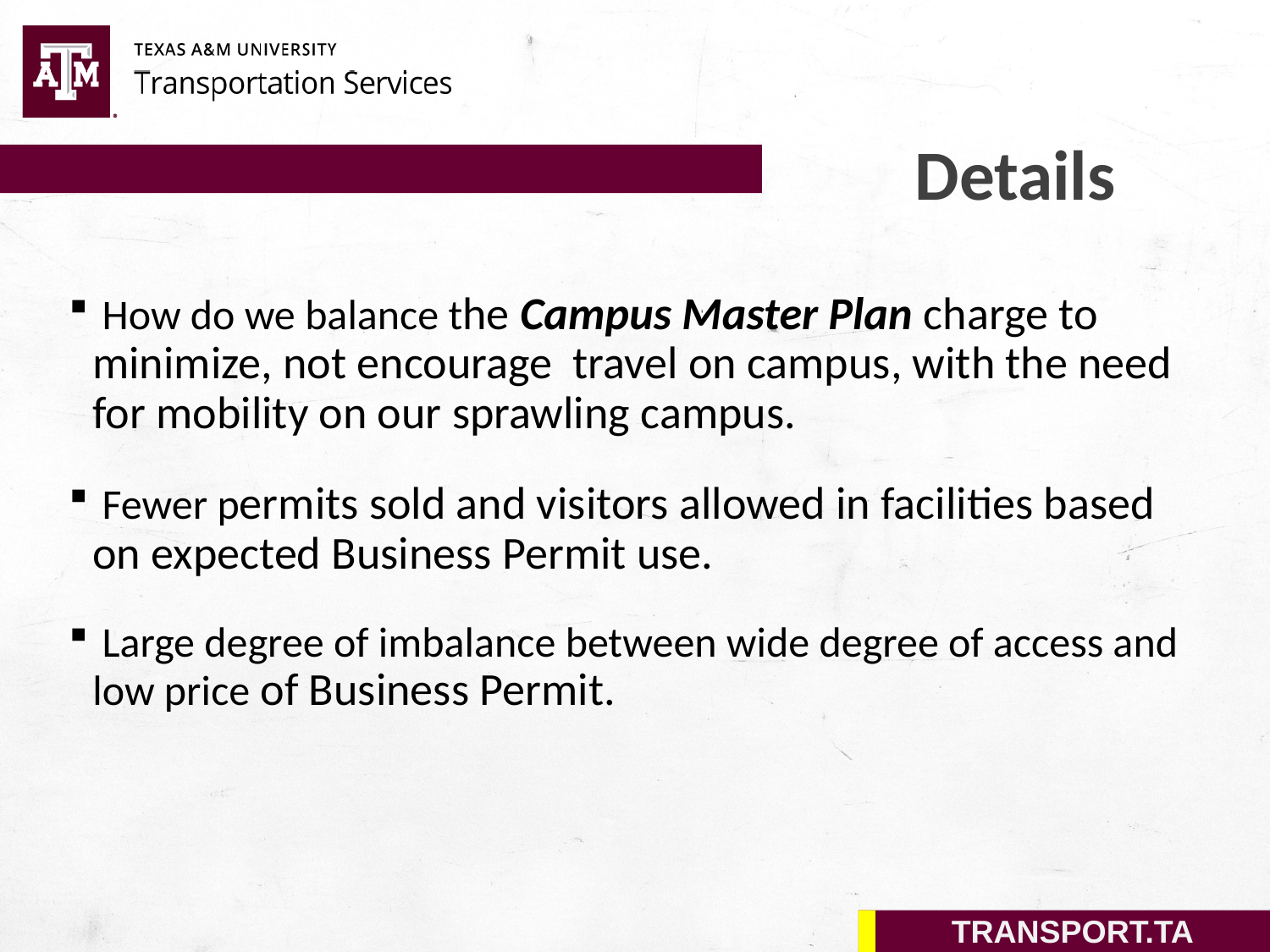

Details
 How do we balance the Campus Master Plan charge to minimize, not encourage  travel on campus, with the need for mobility on our sprawling campus.

 Fewer permits sold and visitors allowed in facilities based on expected Business Permit use.

 Large degree of imbalance between wide degree of access and low price of Business Permit.